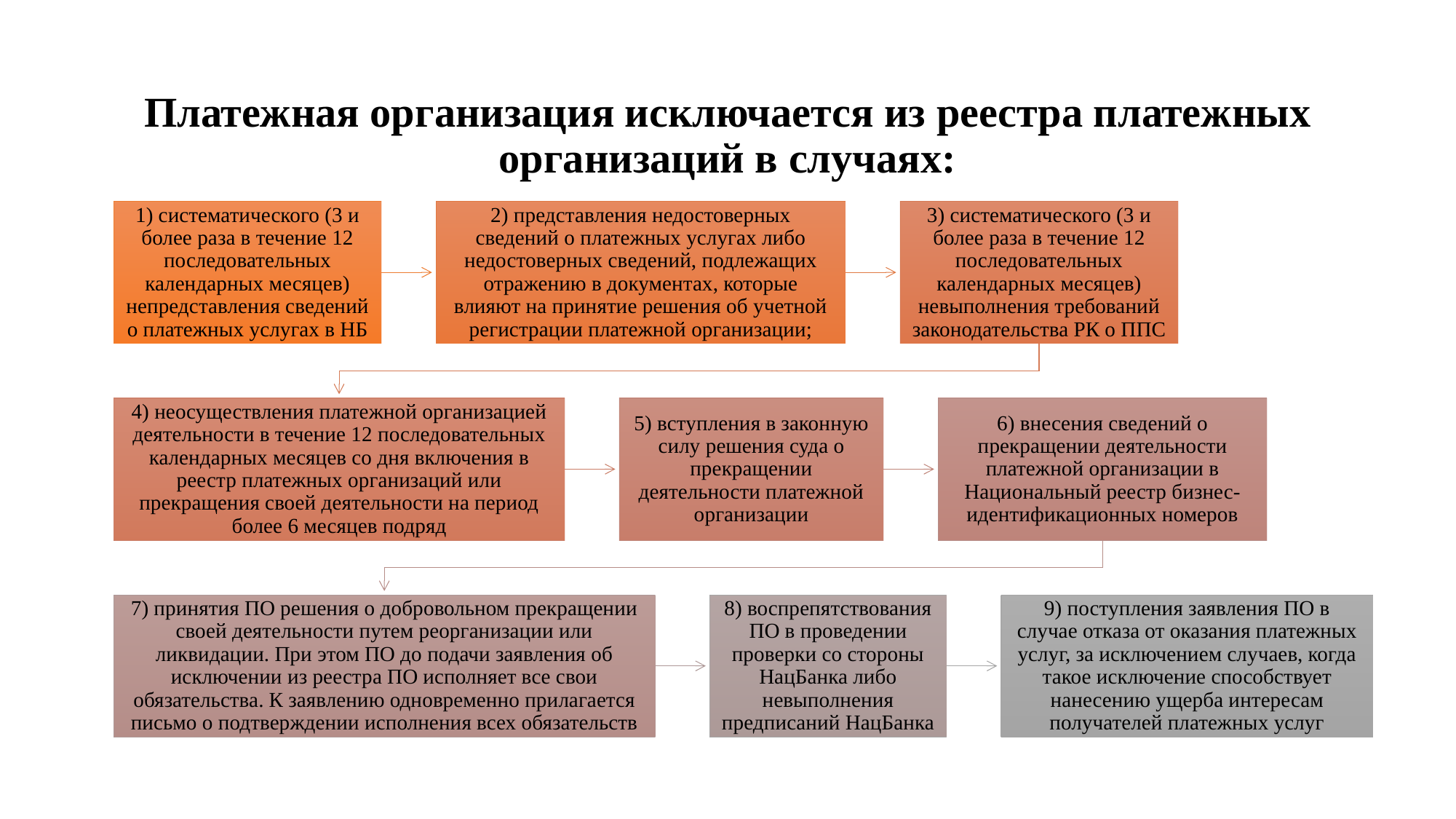

Платежная организация исключается из реестра платежных организаций в случаях:

1) систематического (3 и более раза в течение 12 последовательных календарных месяцев) непредставления сведений о платежных услугах в НБ

2) представления недостоверных сведений о платежных услугах либо недостоверных сведений, подлежащих отражению в документах, которые влияют на принятие решения об учетной регистрации платежной организации;

3) систематического (3 и более раза в течение 12 последовательных календарных месяцев) невыполнения требований законодательства РК о ППС

4) неосуществления платежной организацией деятельности в течение 12 последовательных календарных месяцев со дня включения в реестр платежных организаций или прекращения своей деятельности на период более 6 месяцев подряд

5) вступления в законную силу решения суда о прекращении деятельности платежной организации

6) внесения сведений о прекращении деятельности платежной организации в Национальный реестр бизнес-идентификационных номеров

7) принятия ПО решения о добровольном прекращении своей деятельности путем реорганизации или ликвидации. При этом ПО до подачи заявления об исключении из реестра ПО исполняет все свои обязательства. К заявлению одновременно прилагается письмо о подтверждении исполнения всех обязательств

8) воспрепятствования ПО в проведении проверки со стороны НацБанка либо невыполнения предписаний НацБанка
9) поступления заявления ПО в случае отказа от оказания платежных услуг, за исключением случаев, когда такое исключение способствует нанесению ущерба интересам получателей платежных услуг